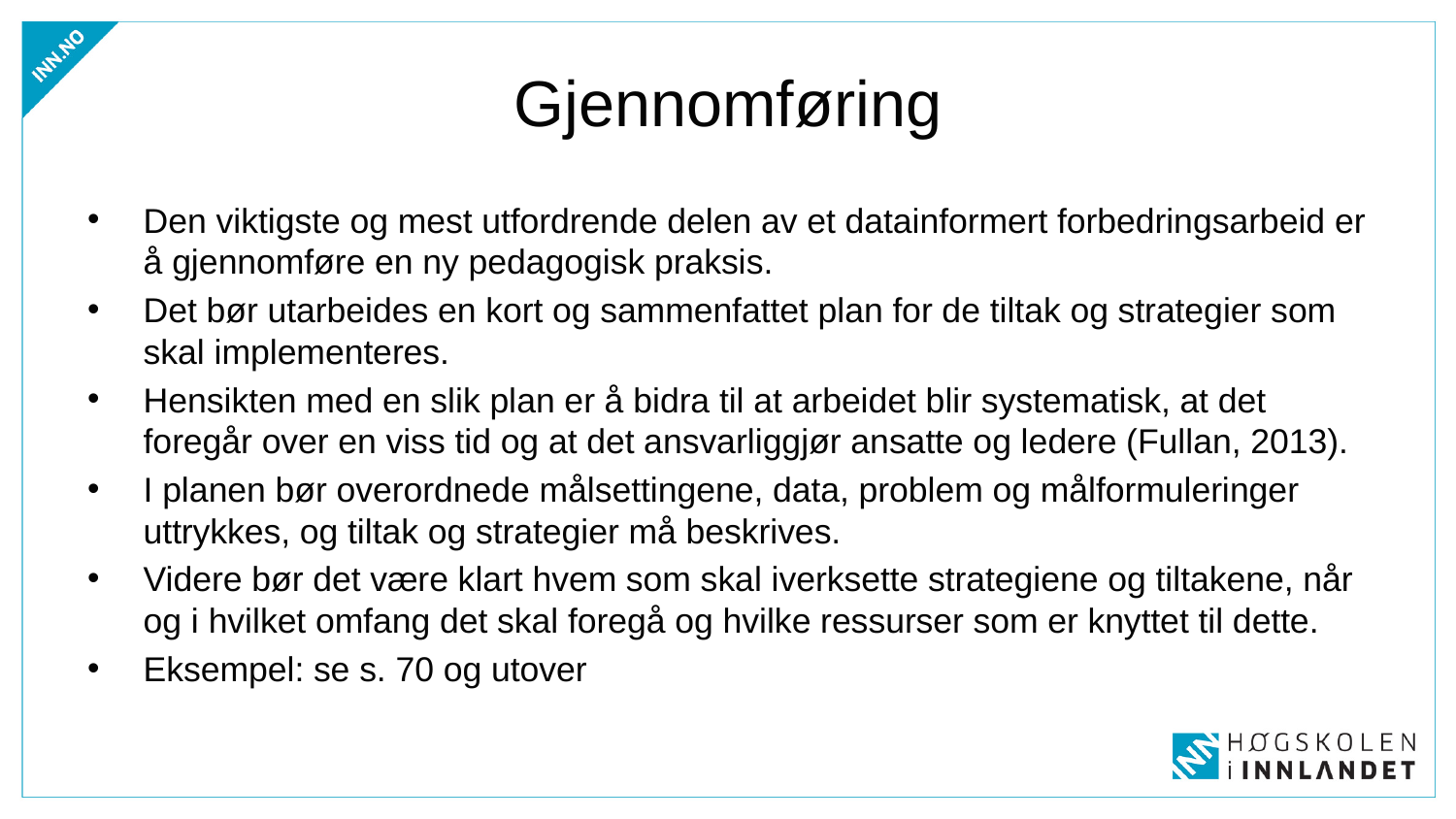

# Gjennomføring
Den viktigste og mest utfordrende delen av et datainformert forbedringsarbeid er å gjennomføre en ny pedagogisk praksis.
Det bør utarbeides en kort og sammenfattet plan for de tiltak og strategier som skal implementeres.
Hensikten med en slik plan er å bidra til at arbeidet blir systematisk, at det foregår over en viss tid og at det ansvarliggjør ansatte og ledere (Fullan, 2013).
I planen bør overordnede målsettingene, data, problem og målformuleringer uttrykkes, og tiltak og strategier må beskrives.
Videre bør det være klart hvem som skal iverksette strategiene og tiltakene, når og i hvilket omfang det skal foregå og hvilke ressurser som er knyttet til dette.
Eksempel: se s. 70 og utover